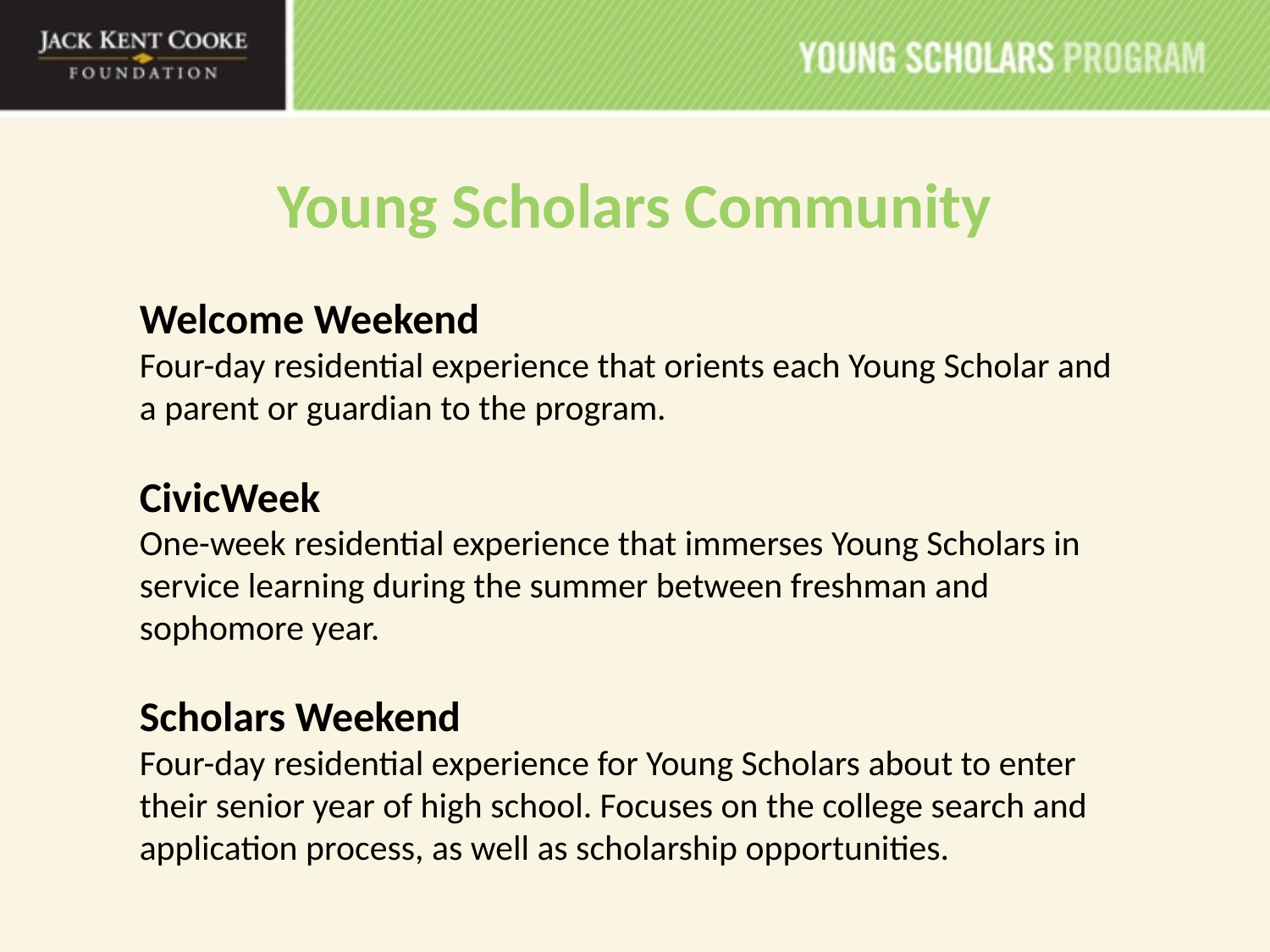

Welcome Weekend
Four-day residential experience that orients each Young Scholar and a parent or guardian to the program.

CivicWeek
One-week residential experience that immerses Young Scholars in service learning during the summer between freshman and sophomore year.

Scholars Weekend
Four-day residential experience for Young Scholars about to enter their senior year of high school. Focuses on the college search and application process, as well as scholarship opportunities.
Young Scholars Community